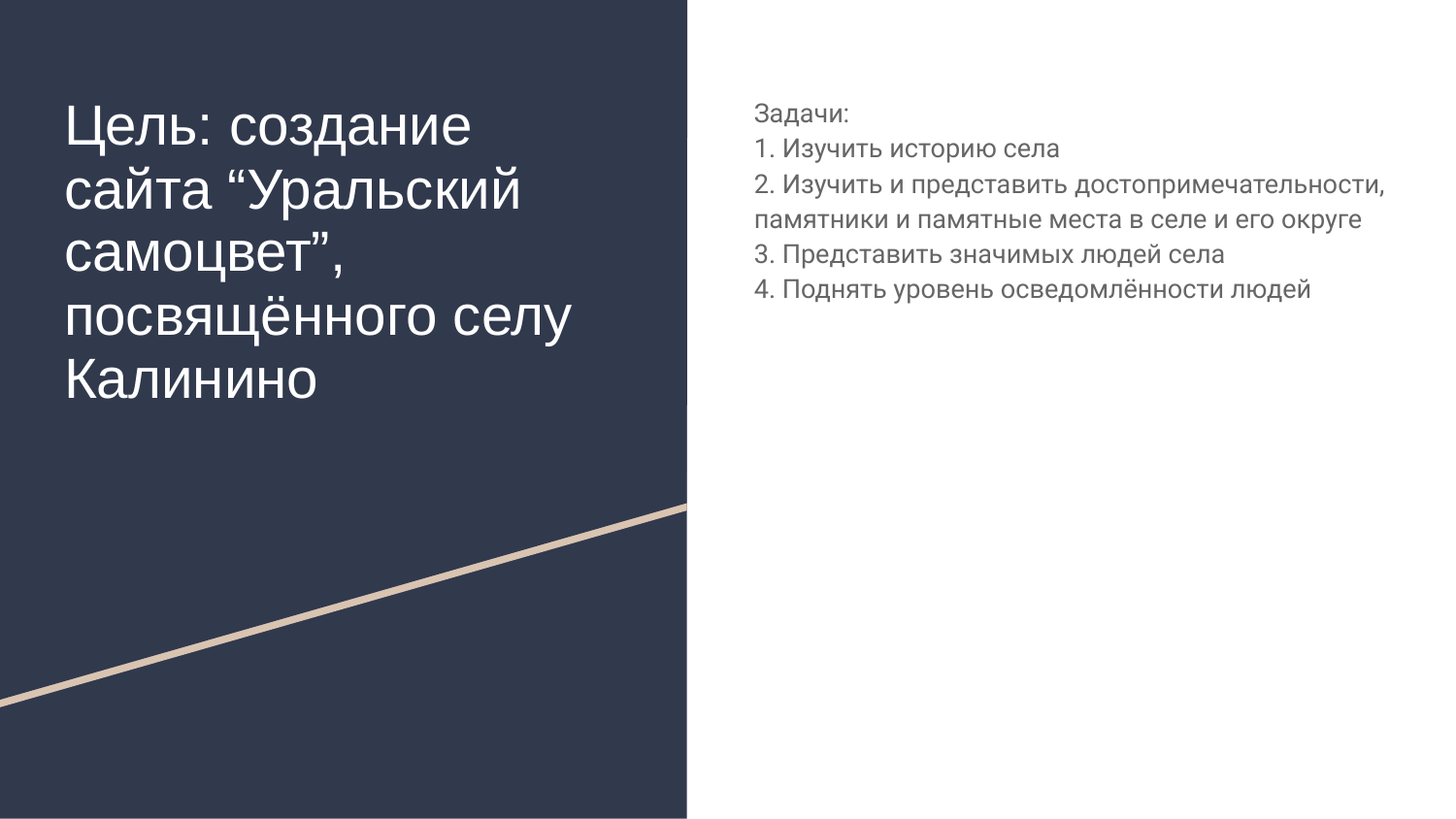

# Цель: создание сайта “Уральский самоцвет”, посвящённого селу Калинино
Задачи:
1. Изучить историю села
2. Изучить и представить достопримечательности, памятники и памятные места в селе и его округе
3. Представить значимых людей села
4. Поднять уровень осведомлённости людей